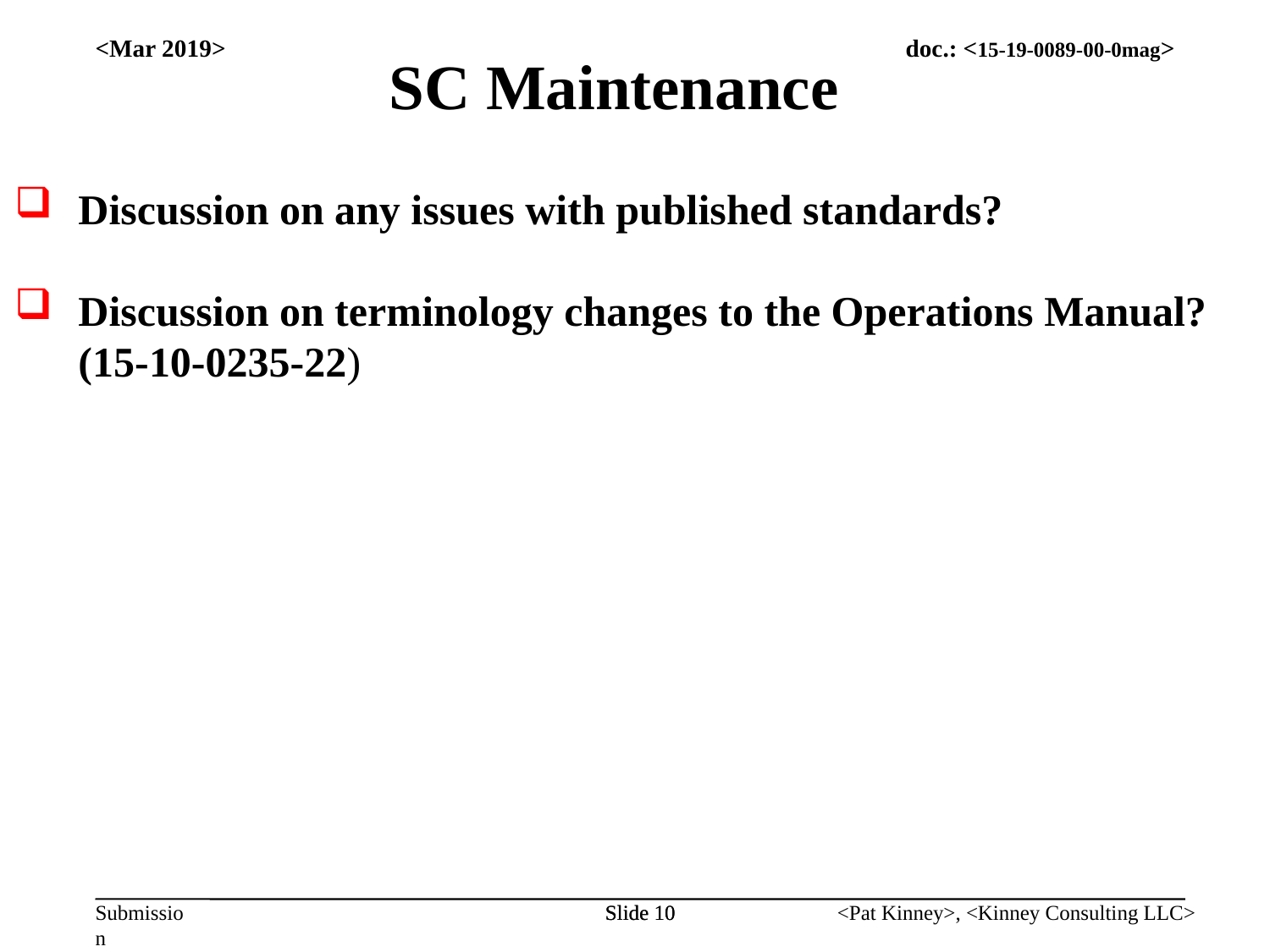

SC Maintenance
<Mar 2019>
Discussion on any issues with published standards?

Discussion on terminology changes to the Operations Manual?
(15-10-0235-22)

Slide 10
Slide 10
<Pat Kinney>, <Kinney Consulting LLC>